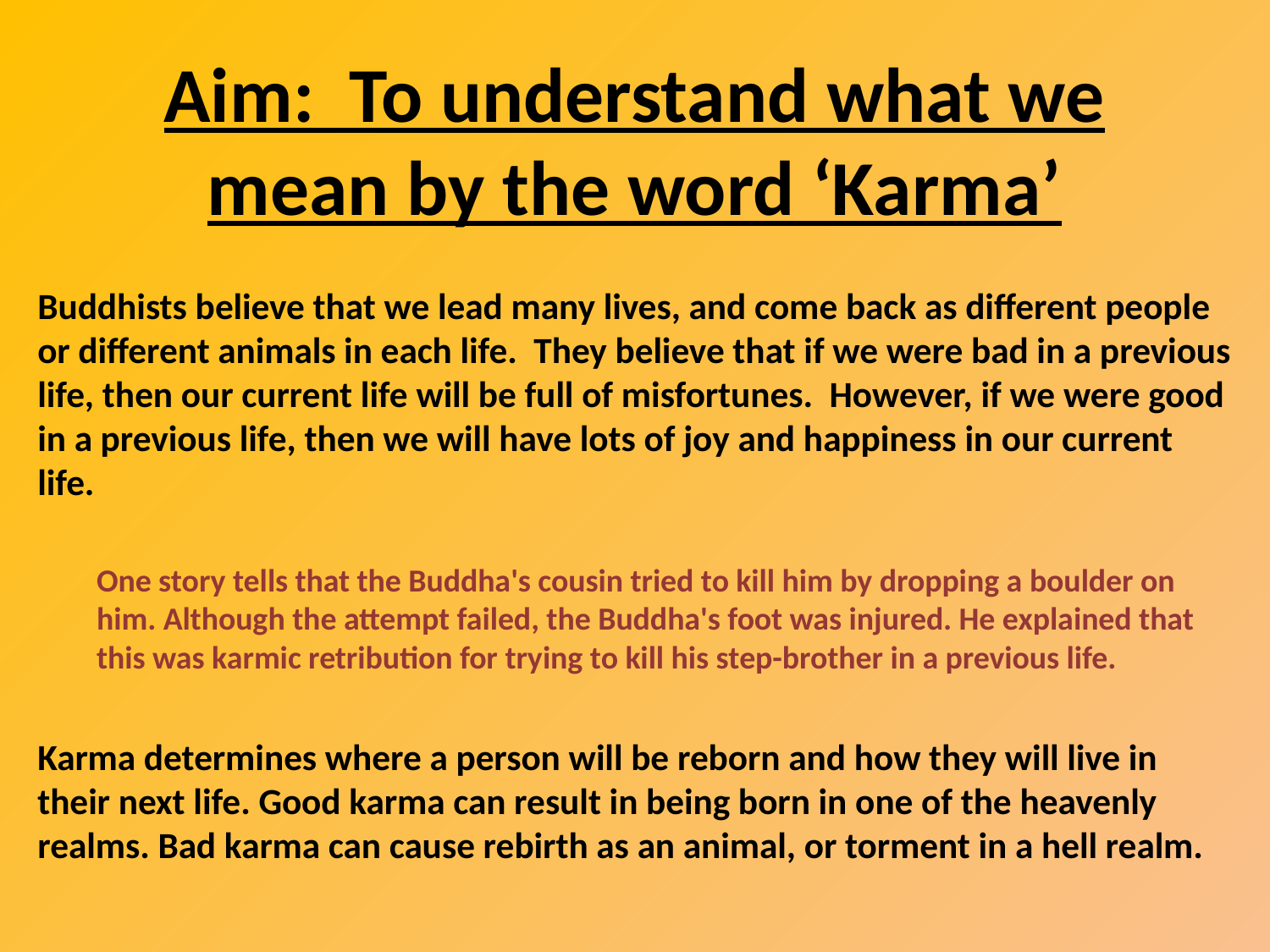

# Aim:  To understand what we mean by the word ‘Karma’
Buddhists believe that we lead many lives, and come back as different people or different animals in each life.  They believe that if we were bad in a previous life, then our current life will be full of misfortunes.  However, if we were good in a previous life, then we will have lots of joy and happiness in our current life.

One story tells that the Buddha's cousin tried to kill him by dropping a boulder on him. Although the attempt failed, the Buddha's foot was injured. He explained that this was karmic retribution for trying to kill his step-brother in a previous life.

Karma determines where a person will be reborn and how they will live in their next life. Good karma can result in being born in one of the heavenly realms. Bad karma can cause rebirth as an animal, or torment in a hell realm.